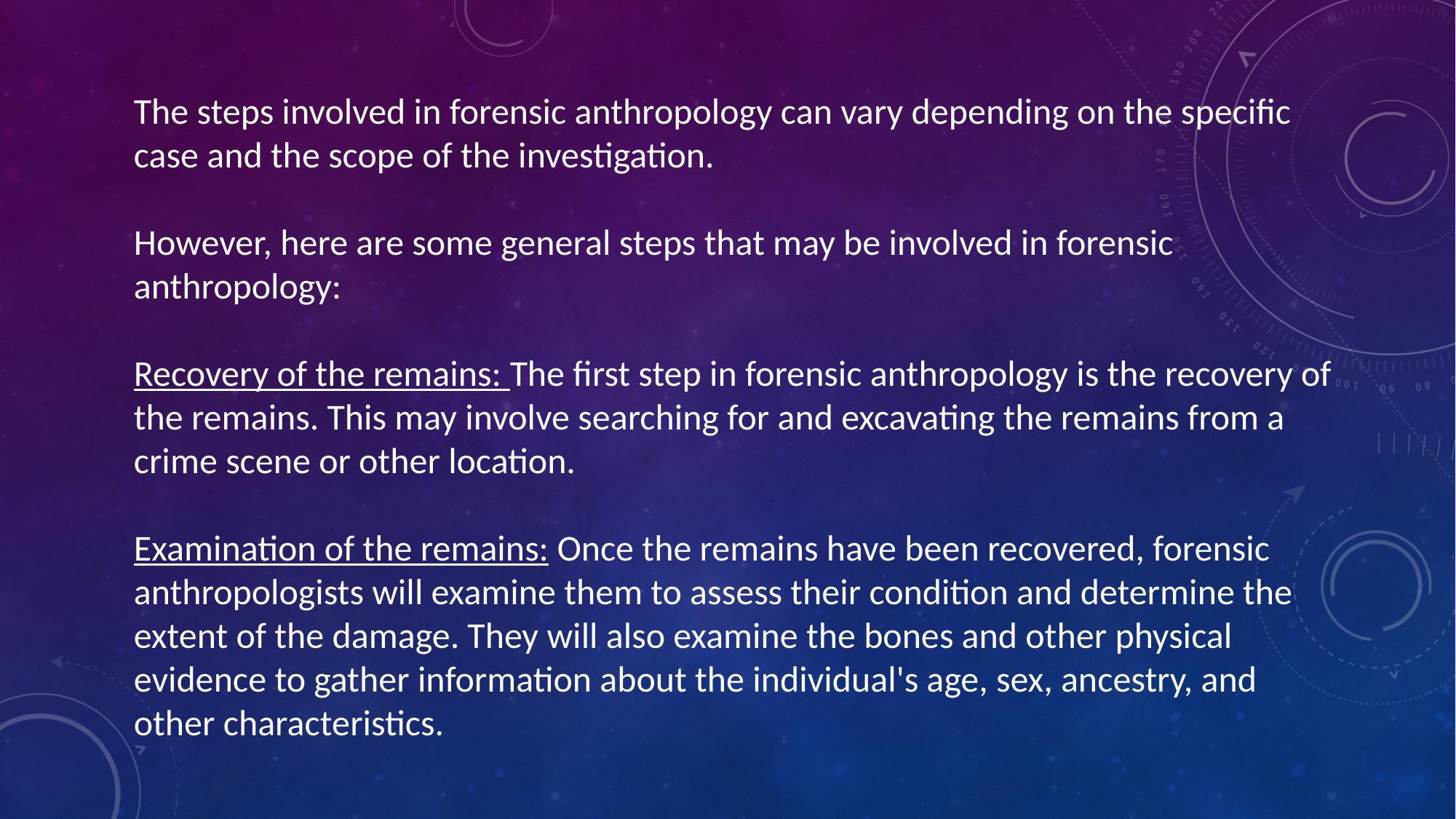

The steps involved in forensic anthropology can vary depending on the specific case and the scope of the investigation.

However, here are some general steps that may be involved in forensic anthropology:

Recovery of the remains: The first step in forensic anthropology is the recovery of the remains. This may involve searching for and excavating the remains from a crime scene or other location.

Examination of the remains: Once the remains have been recovered, forensic anthropologists will examine them to assess their condition and determine the extent of the damage. They will also examine the bones and other physical evidence to gather information about the individual's age, sex, ancestry, and other characteristics.